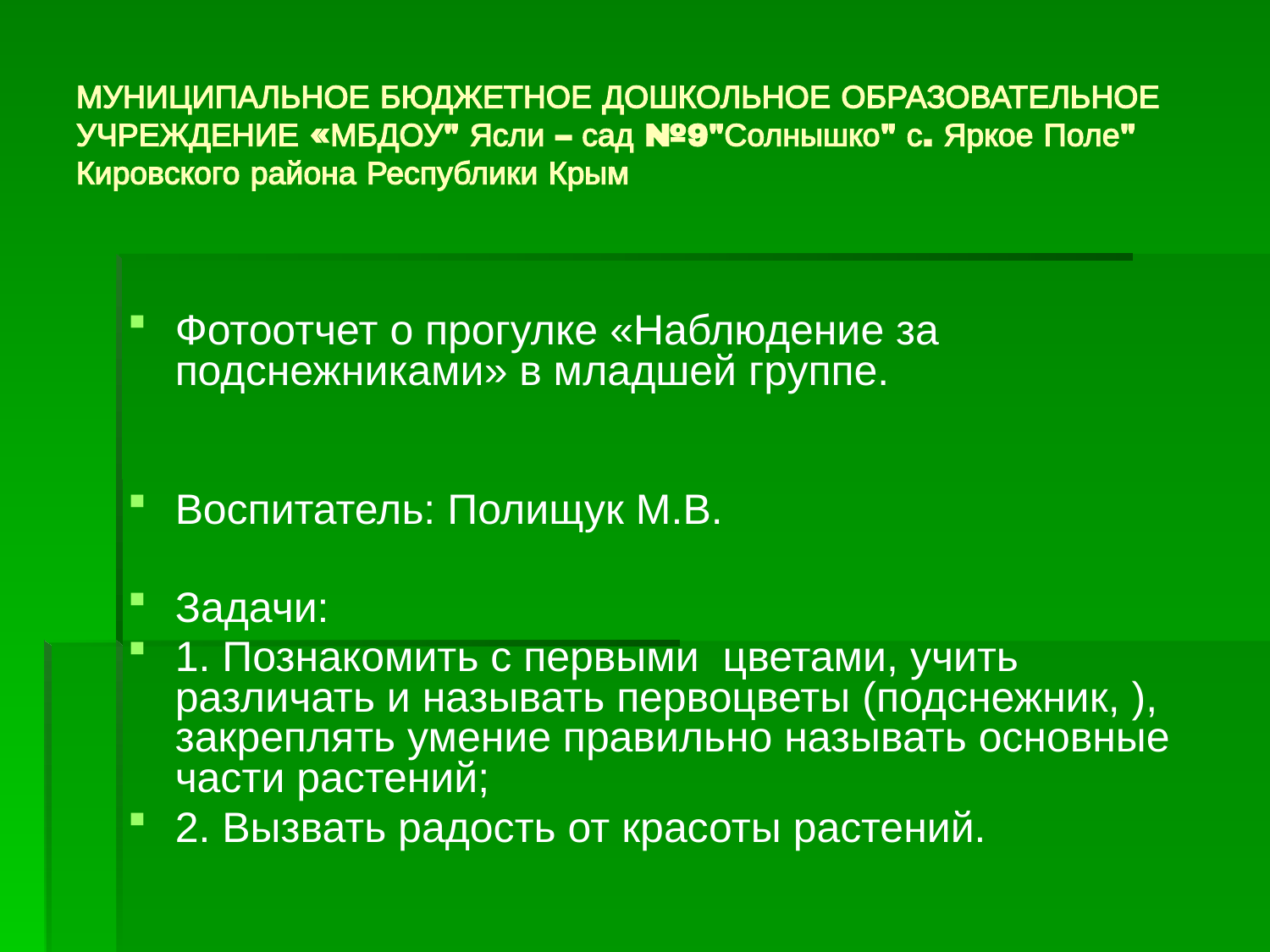

# МУНИЦИПАЛЬНОЕ БЮДЖЕТНОЕ ДОШКОЛЬНОЕ ОБРАЗОВАТЕЛЬНОЕ УЧРЕЖДЕНИЕ «МБДОУ" Ясли – сад №9"Солнышко" с. Яркое Поле" Кировского района Республики Крым
Фотоотчет о прогулке «Наблюдение за подснежниками» в младшей группе.

Воспитатель: Полищук М.В.

Задачи:
1. Познакомить с первыми  цветами, учить различать и называть первоцветы (подснежник, ), закреплять умение правильно называть основные части растений;
2. Вызвать радость от красоты растений.